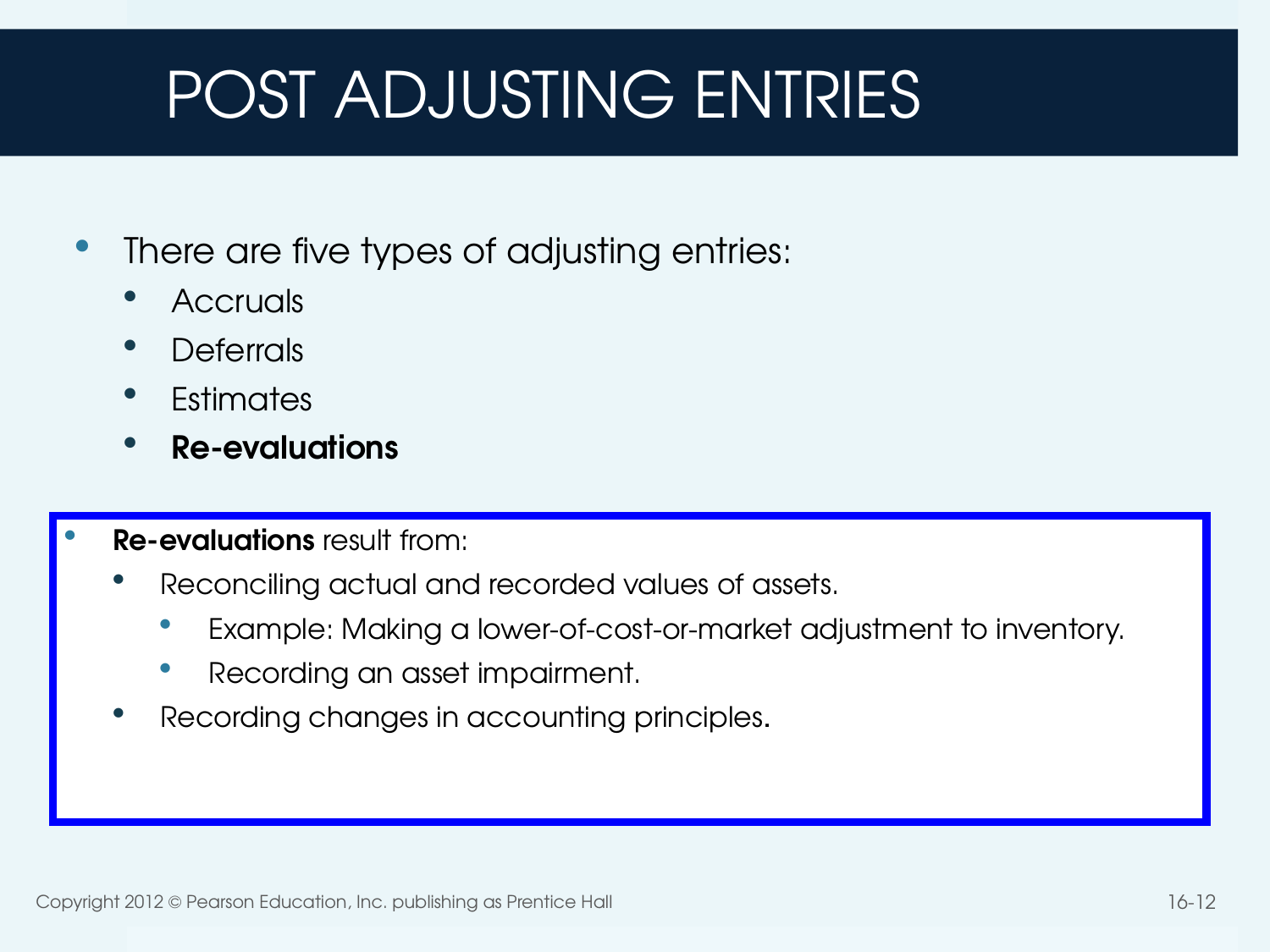

POST ADJUSTING ENTRIES
There are five types of adjusting entries:
Accruals
Deferrals
Estimates
Re-evaluations
Re-evaluations result from:
Reconciling actual and recorded values of assets.
Example: Making a lower-of-cost-or-market adjustment to inventory.
Recording an asset impairment.
Recording changes in accounting principles.
Copyright 2012 © Pearson Education, Inc. publishing as Prentice Hall
16-12